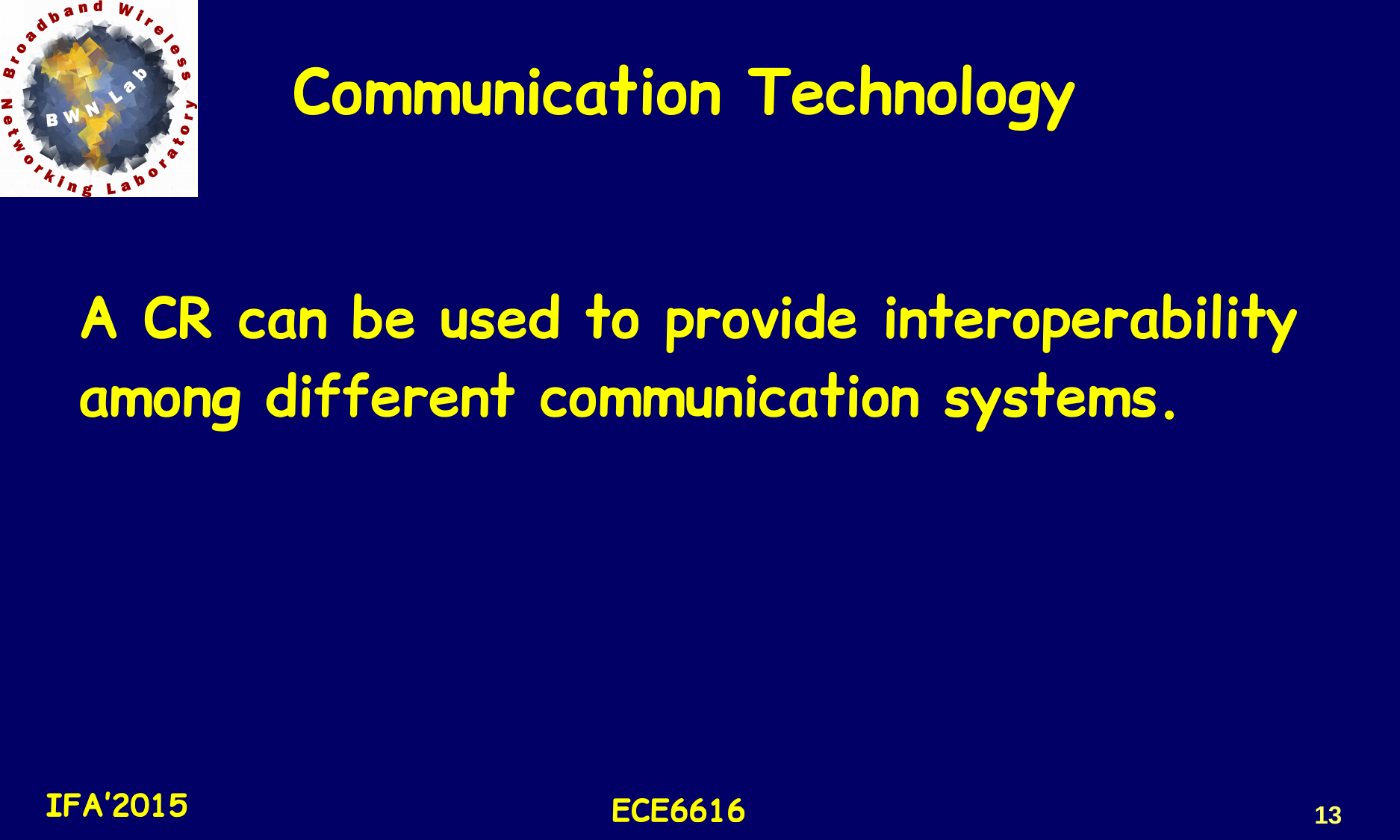

# Communication Technology

  A CR can be used to provide interoperability
  among different communication systems.
13